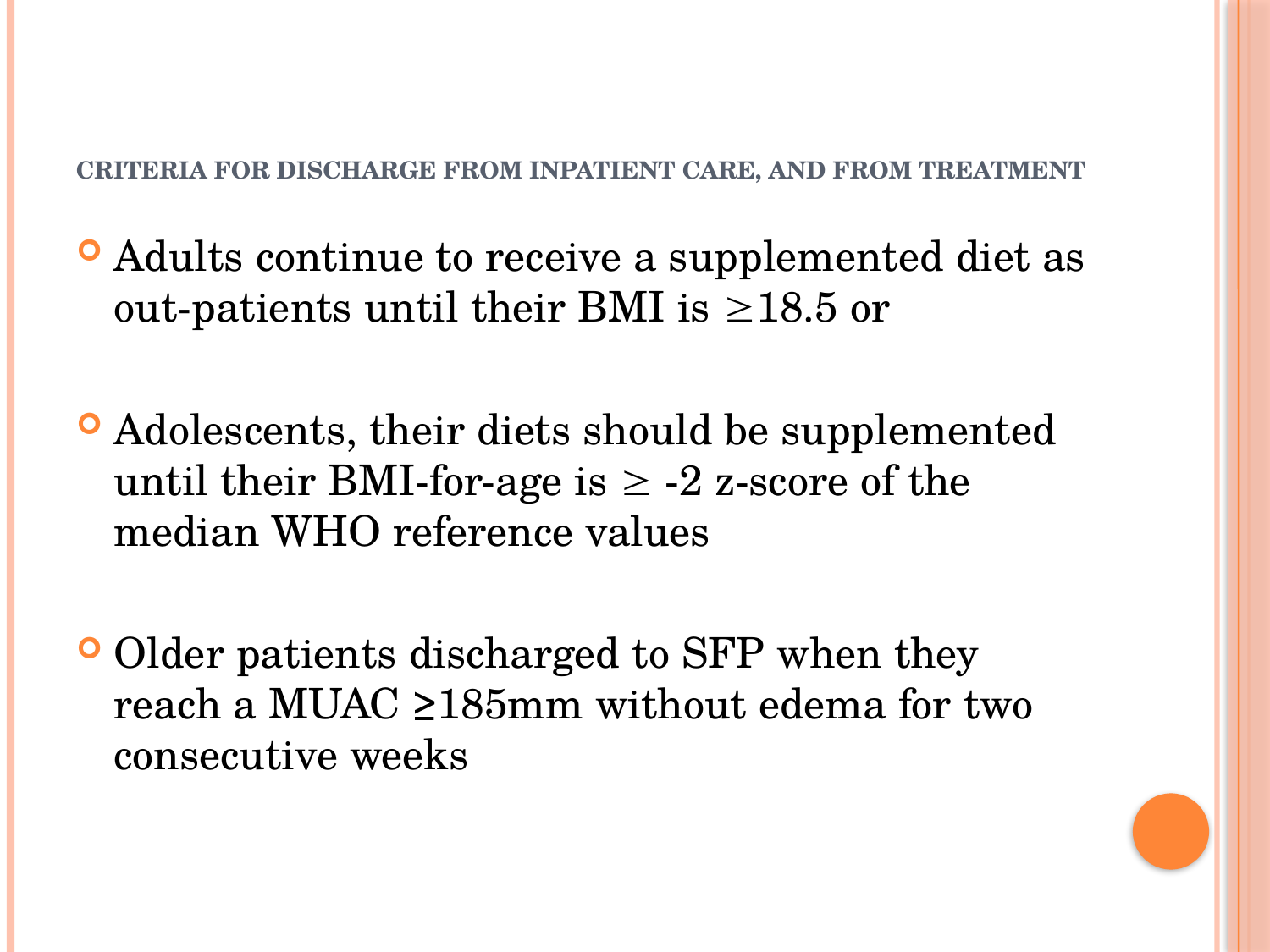

# Criteria for discharge from inpatient care, and from treatment
Adults continue to receive a supplemented diet as out-patients until their BMI is ≥18.5 or

Adolescents, their diets should be supplemented until their BMI-for-age is ≥ -2 z-score of the median WHO reference values

Older patients discharged to SFP when they reach a MUAC ≥185mm without edema for two consecutive weeks